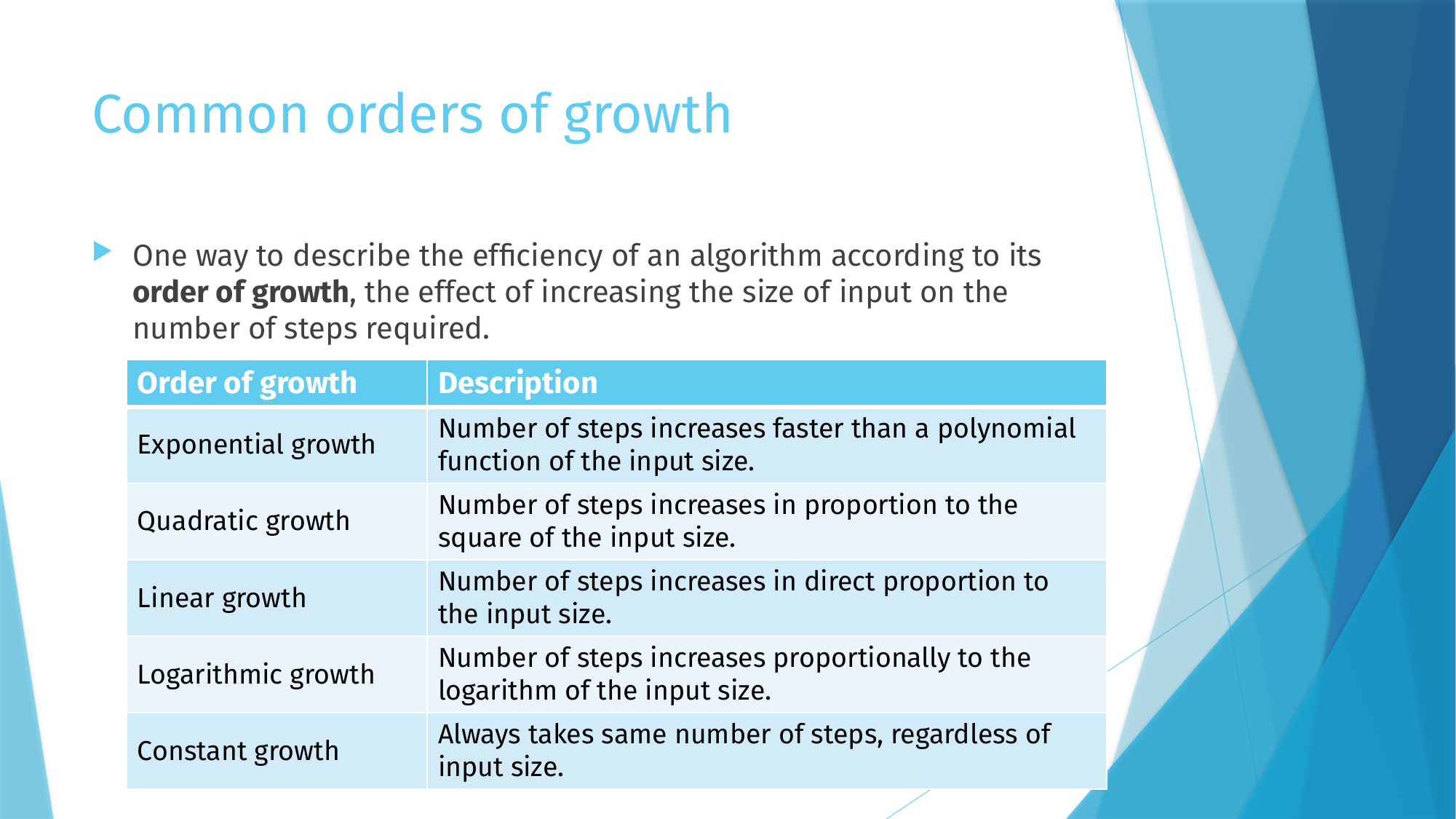

# Common orders of growth
One way to describe the efficiency of an algorithm according to its order of growth, the effect of increasing the size of input on the number of steps required.
| Order of growth | Description |
| --- | --- |
| Exponential growth | Number of steps increases faster than a polynomial function of the input size. |
| Quadratic growth | Number of steps increases in proportion to the square of the input size. |
| Linear growth | Number of steps increases in direct proportion to the input size. |
| Logarithmic growth | Number of steps increases proportionally to the logarithm of the input size. |
| Constant growth | Always takes same number of steps, regardless of input size. |